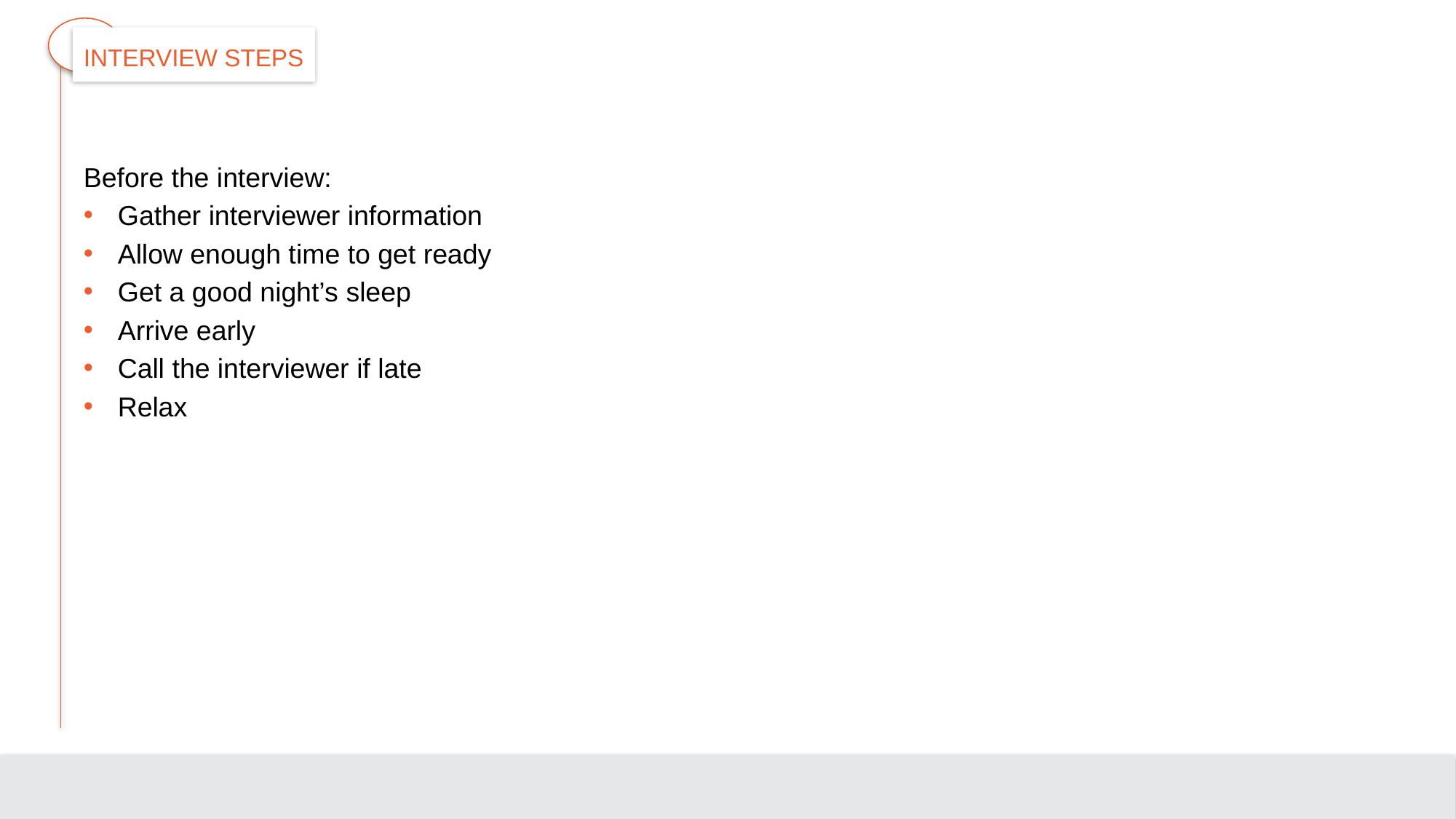

# Interview Steps
Before the interview:
Gather interviewer information
Allow enough time to get ready
Get a good night’s sleep
Arrive early
Call the interviewer if late
Relax